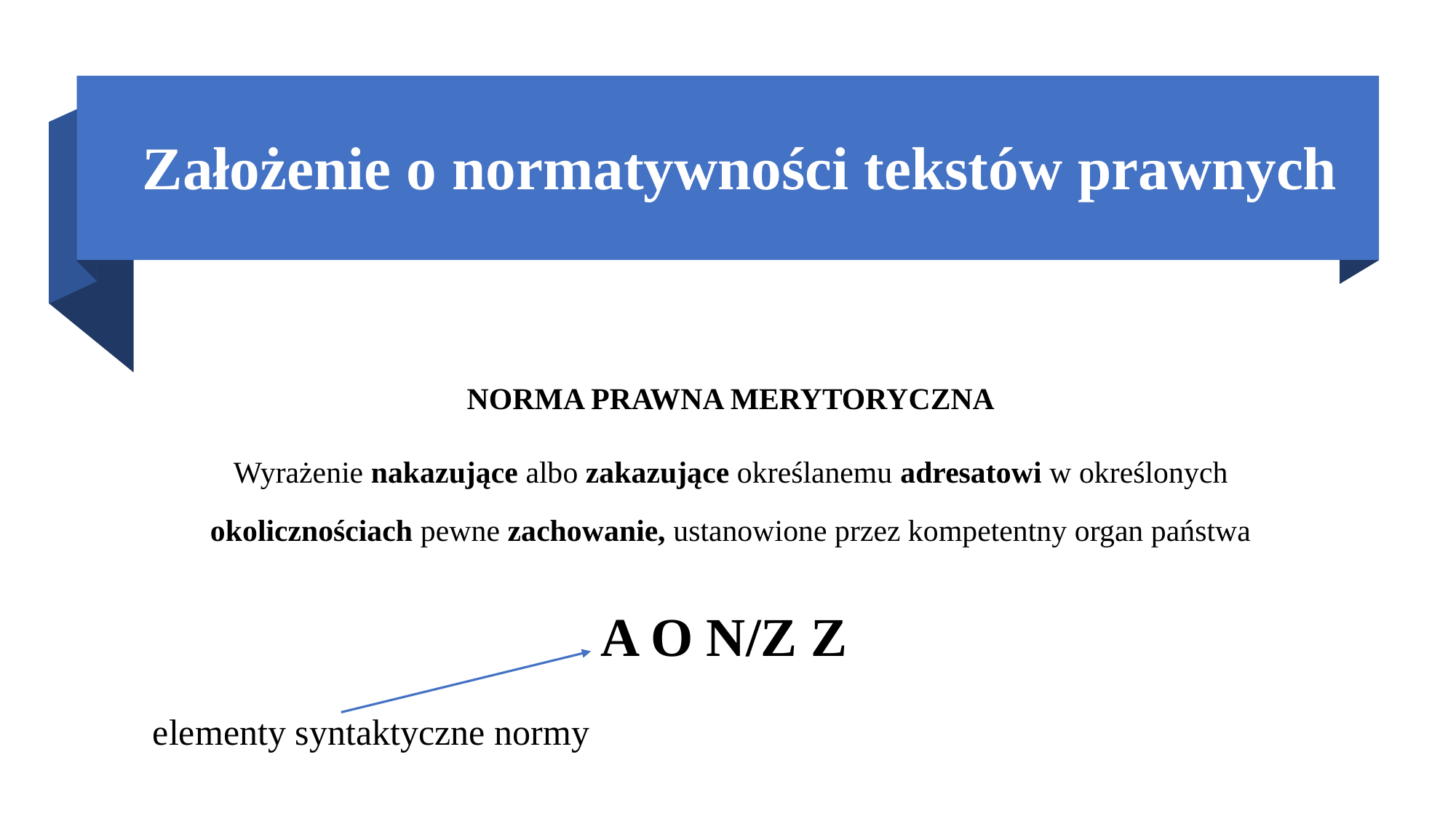

# Założenie o normatywności tekstów prawnych

NORMA PRAWNA MERYTORYCZNA
Wyrażenie nakazujące albo zakazujące określanemu adresatowi w określonych okolicznościach pewne zachowanie, ustanowione przez kompetentny organ państwa
A O N/Z Z
elementy syntaktyczne normy